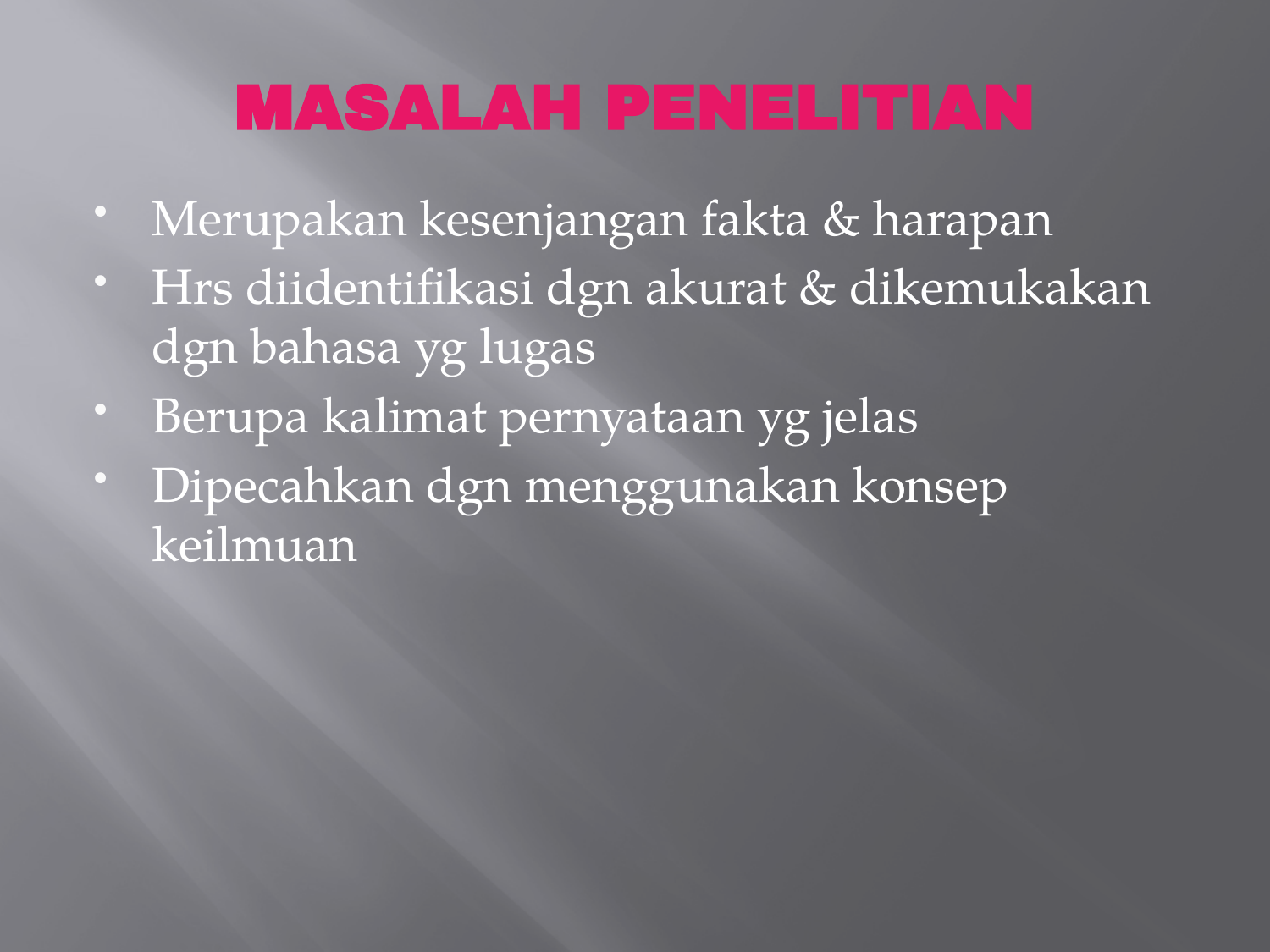

# MASALAH PENELITIAN
Merupakan kesenjangan fakta & harapan
Hrs diidentifikasi dgn akurat & dikemukakan dgn bahasa yg lugas
Berupa kalimat pernyataan yg jelas
Dipecahkan dgn menggunakan konsep keilmuan